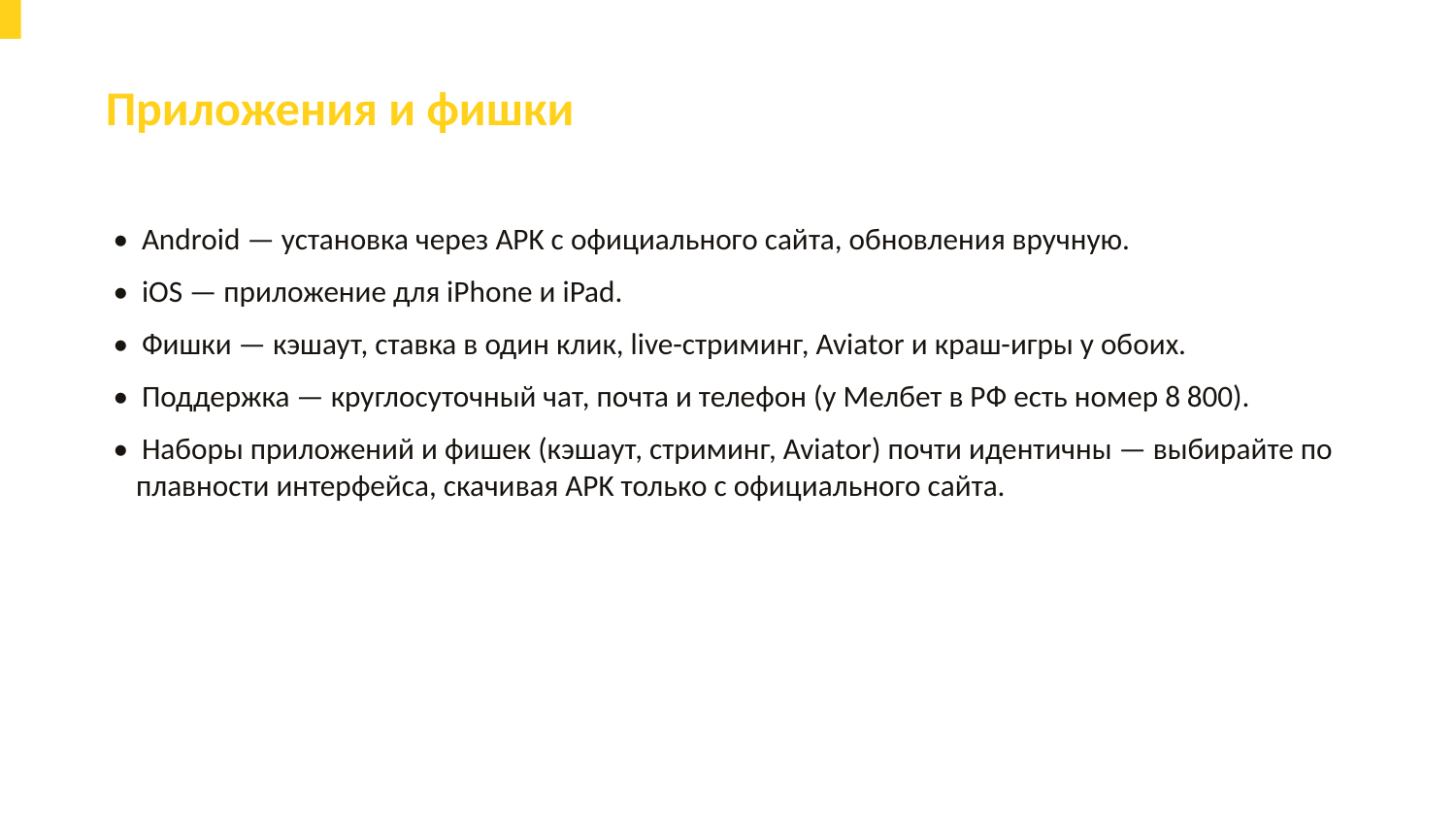

Приложения и фишки
•  Android — установка через APK с официального сайта, обновления вручную.
•  iOS — приложение для iPhone и iPad.
•  Фишки — кэшаут, ставка в один клик, live-стриминг, Aviator и краш-игры у обоих.
•  Поддержка — круглосуточный чат, почта и телефон (у Мелбет в РФ есть номер 8 800).
•  Наборы приложений и фишек (кэшаут, стриминг, Aviator) почти идентичны — выбирайте по плавности интерфейса, скачивая APK только с официального сайта.